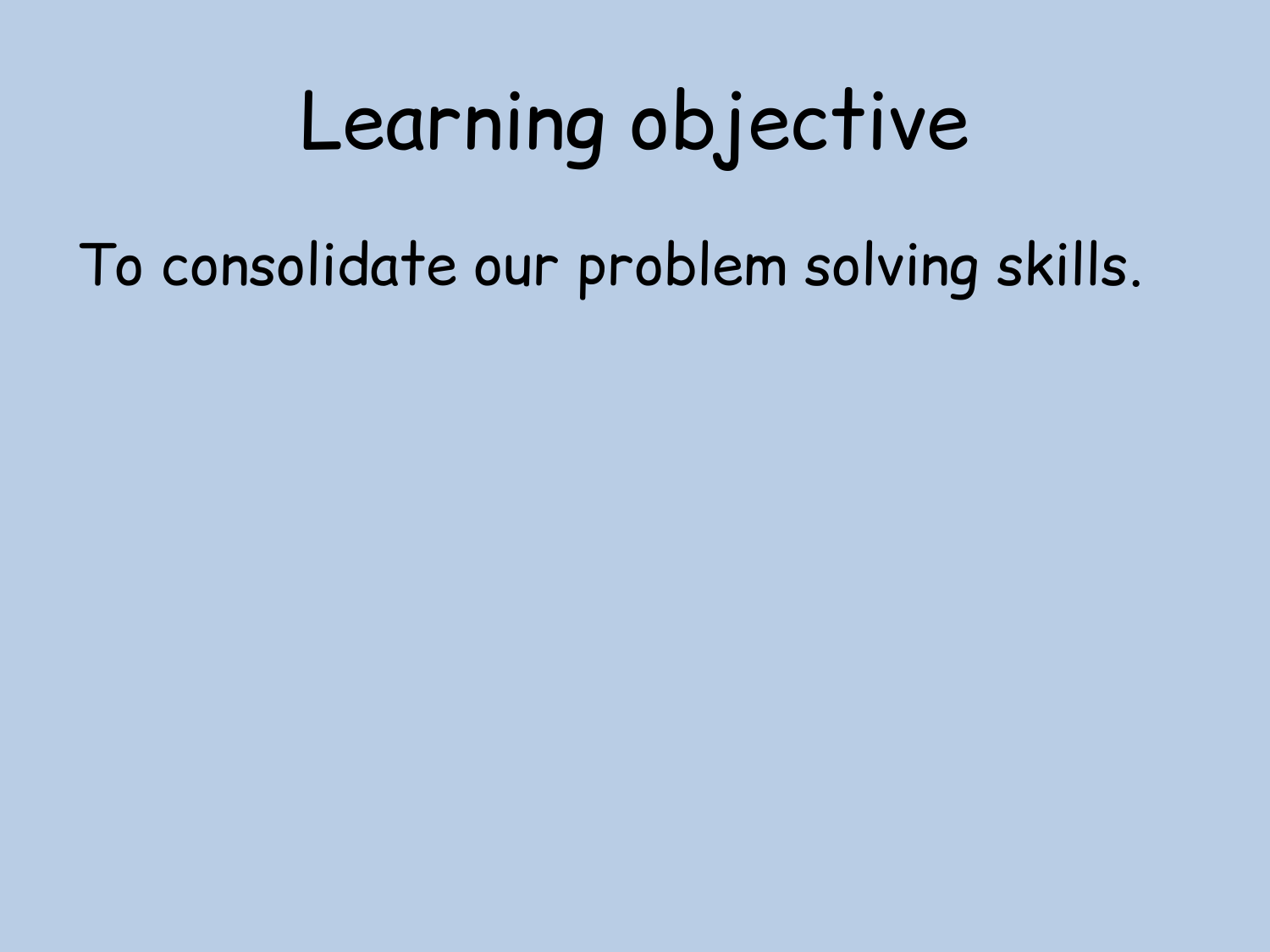

# Learning objective
To consolidate our problem solving skills.